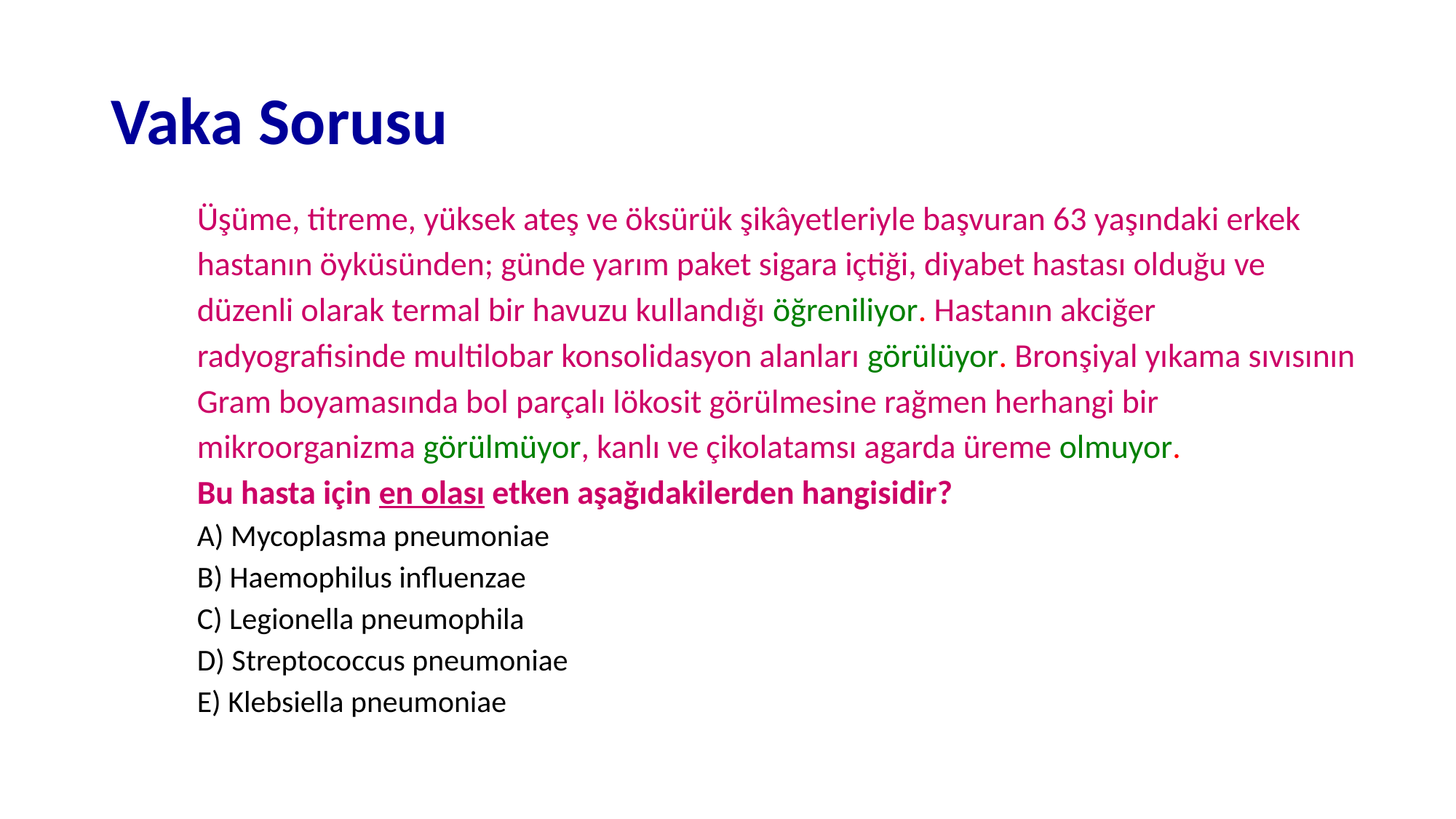

# Vaka Sorusu
Üşüme, titreme, yüksek ateş ve öksürük şikâyetleriyle başvuran 63 yaşındaki erkek hastanın öyküsünden; günde yarım paket sigara içtiği, diyabet hastası olduğu ve düzenli olarak termal bir havuzu kullandığı öğreniliyor. Hastanın akciğer radyografisinde multilobar konsolidasyon alanları görülüyor. Bronşiyal yıkama sıvısının Gram boyamasında bol parçalı lökosit görülmesine rağmen herhangi bir mikroorganizma görülmüyor, kanlı ve çikolatamsı agarda üreme olmuyor.
Bu hasta için en olası etken aşağıdakilerden hangisidir?
A) Mycoplasma pneumoniae
B) Haemophilus influenzae
C) Legionella pneumophila
D) Streptococcus pneumoniae
E) Klebsiella pneumoniae